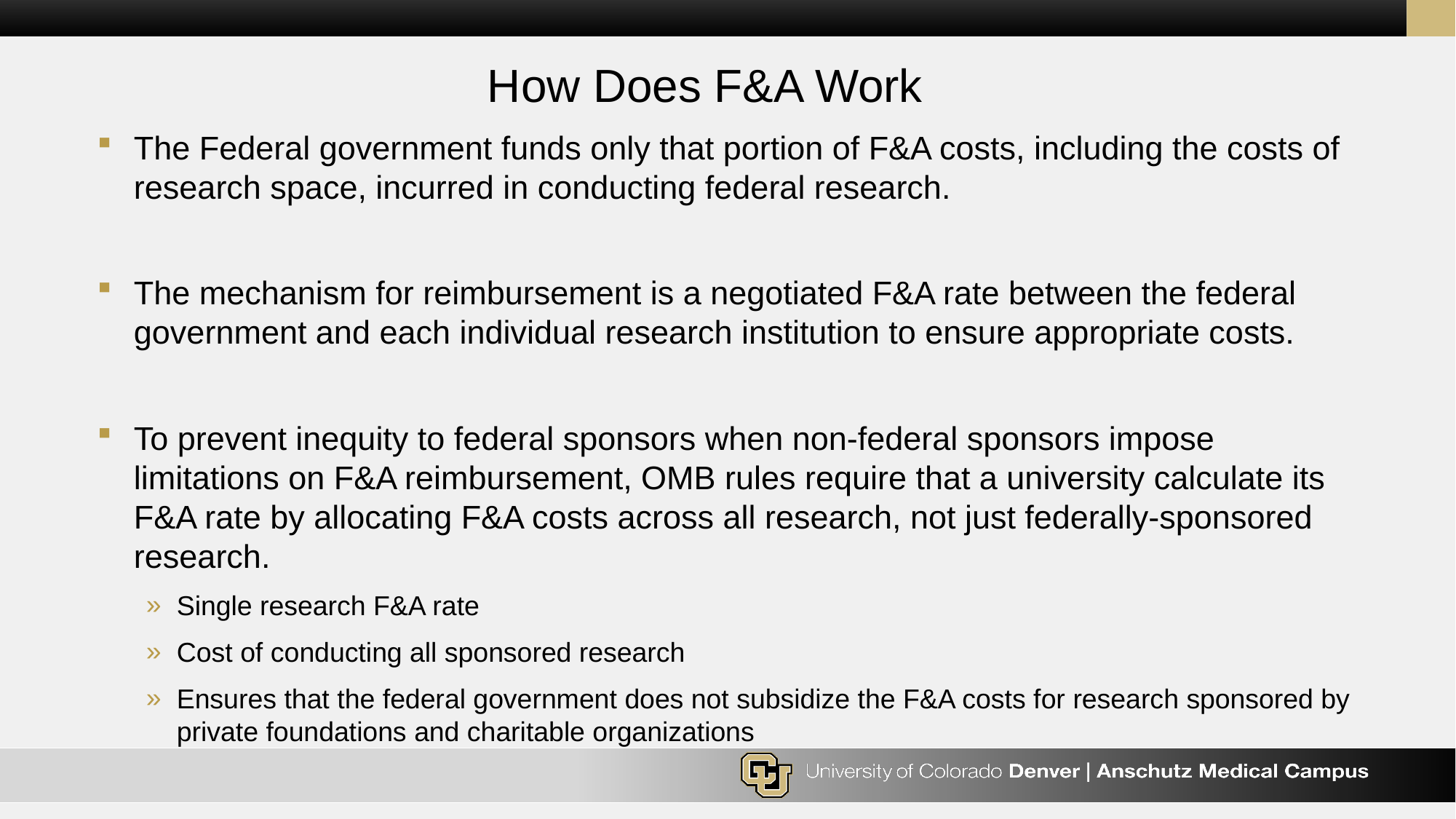

# How Does F&A Work
The Federal government funds only that portion of F&A costs, including the costs of research space, incurred in conducting federal research.

The mechanism for reimbursement is a negotiated F&A rate between the federal government and each individual research institution to ensure appropriate costs.

To prevent inequity to federal sponsors when non-federal sponsors impose limitations on F&A reimbursement, OMB rules require that a university calculate its F&A rate by allocating F&A costs across all research, not just federally-sponsored research.
Single research F&A rate
Cost of conducting all sponsored research
Ensures that the federal government does not subsidize the F&A costs for research sponsored by private foundations and charitable organizations